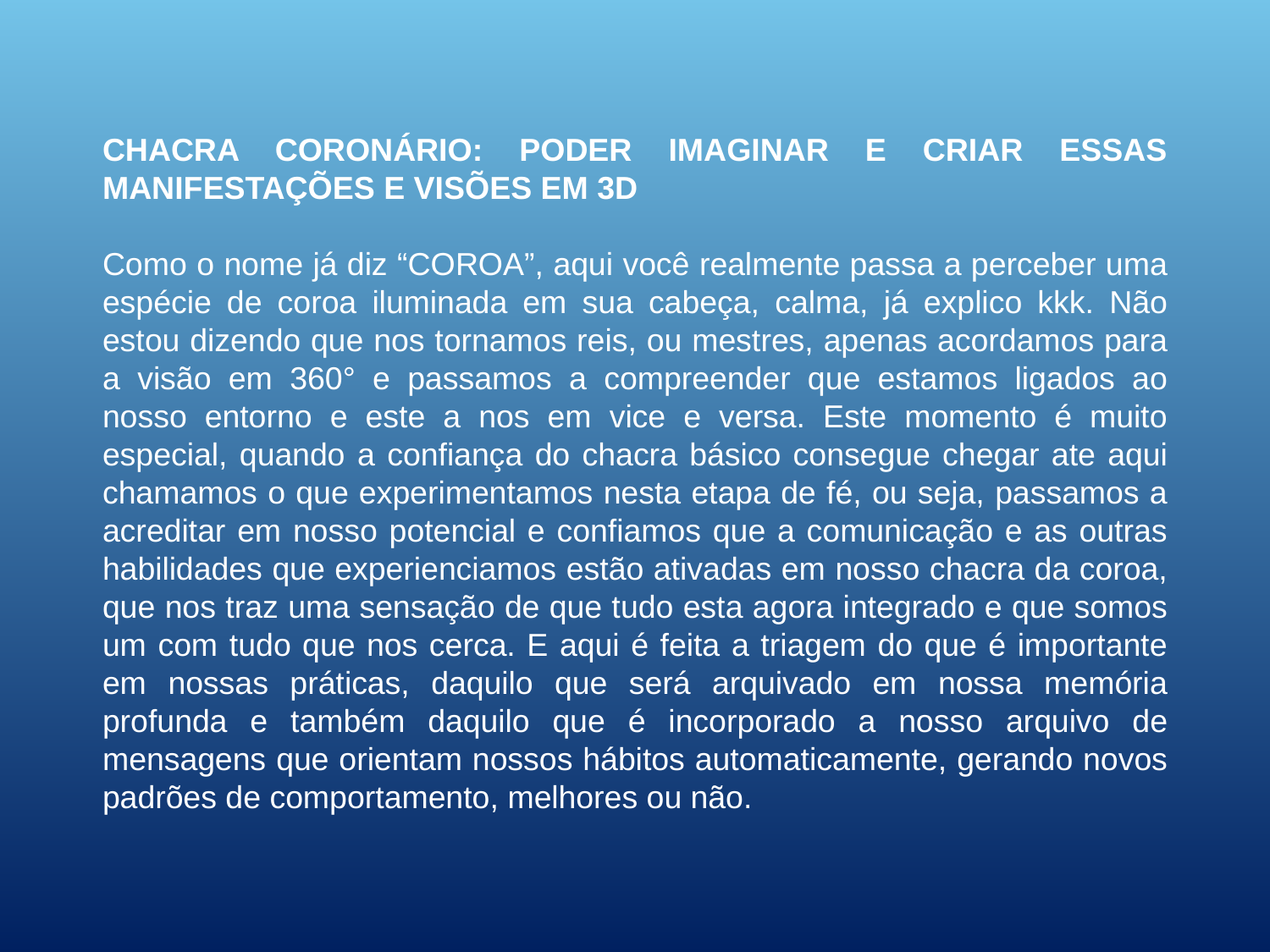

CHACRA CORONÁRIO: PODER IMAGINAR E CRIAR ESSAS MANIFESTAÇÕES E VISÕES EM 3D

Como o nome já diz “COROA”, aqui você realmente passa a perceber uma espécie de coroa iluminada em sua cabeça, calma, já explico kkk. Não estou dizendo que nos tornamos reis, ou mestres, apenas acordamos para a visão em 360° e passamos a compreender que estamos ligados ao nosso entorno e este a nos em vice e versa. Este momento é muito especial, quando a confiança do chacra básico consegue chegar ate aqui chamamos o que experimentamos nesta etapa de fé, ou seja, passamos a acreditar em nosso potencial e confiamos que a comunicação e as outras habilidades que experienciamos estão ativadas em nosso chacra da coroa, que nos traz uma sensação de que tudo esta agora integrado e que somos um com tudo que nos cerca. E aqui é feita a triagem do que é importante em nossas práticas, daquilo que será arquivado em nossa memória profunda e também daquilo que é incorporado a nosso arquivo de mensagens que orientam nossos hábitos automaticamente, gerando novos padrões de comportamento, melhores ou não.